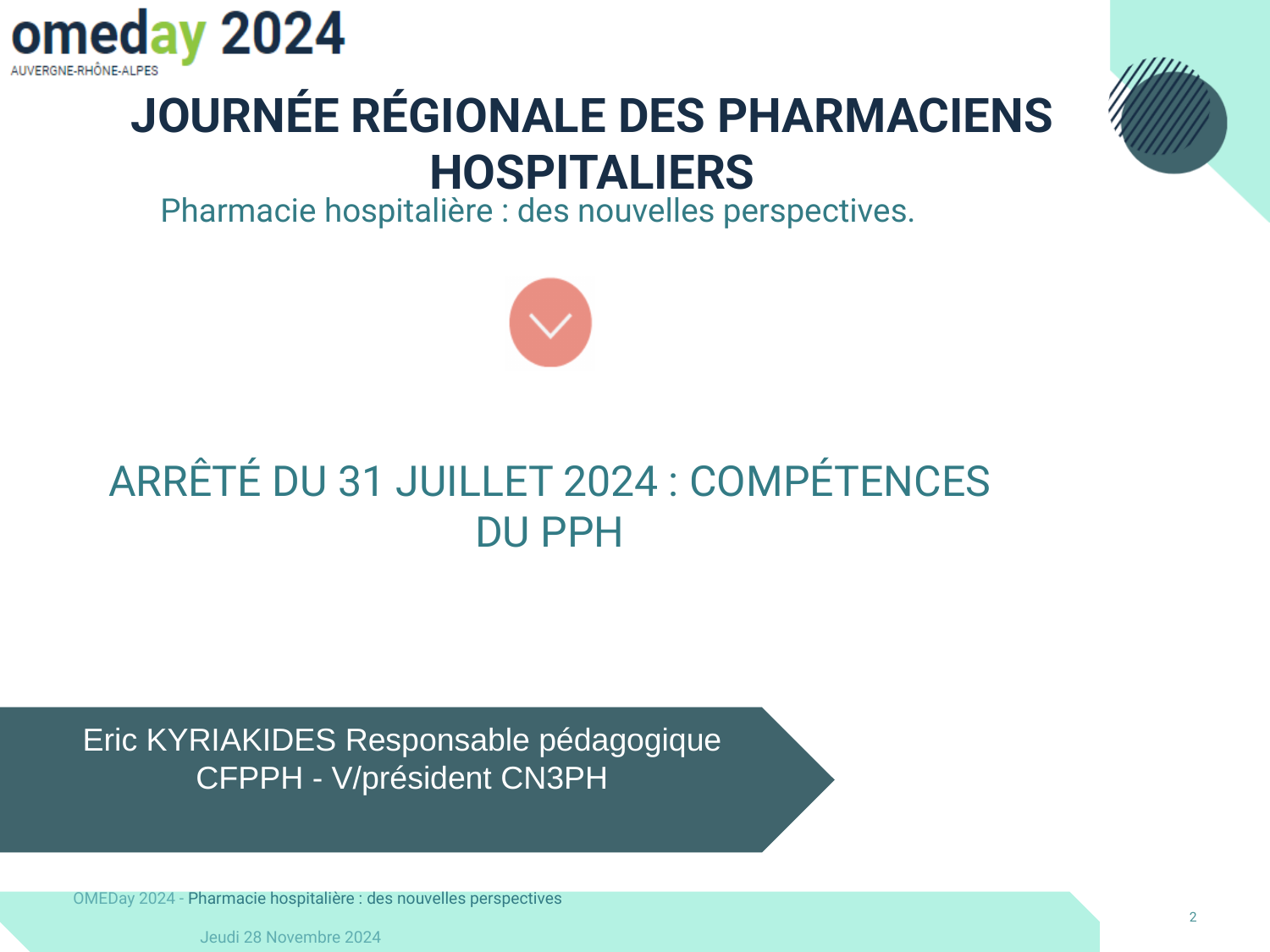

Arrêté du 31 juillet 2024 : compétences du PPH
Eric KYRIAKIDES Responsable pédagogique CFPPH - V/président CN3PH

OMEDay 2024 - Pharmacie hospitalière : des nouvelles perspectives 														Jeudi 28 Novembre 2024
2